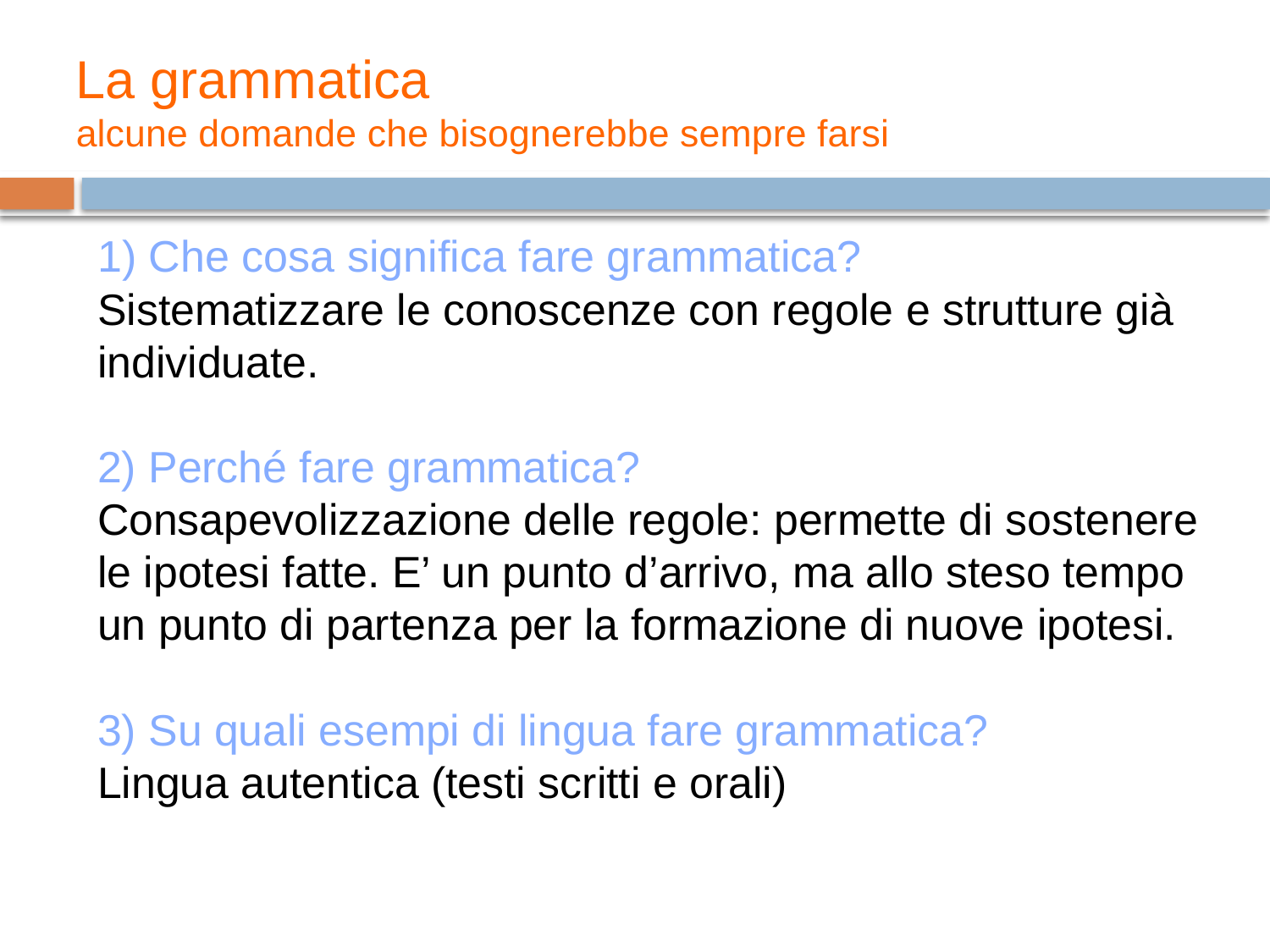

# La grammatica alcune domande che bisognerebbe sempre farsi
1) Che cosa significa fare grammatica?
Sistematizzare le conoscenze con regole e strutture già individuate.

2) Perché fare grammatica?
Consapevolizzazione delle regole: permette di sostenere le ipotesi fatte. E’ un punto d’arrivo, ma allo steso tempo un punto di partenza per la formazione di nuove ipotesi.

3) Su quali esempi di lingua fare grammatica?
Lingua autentica (testi scritti e orali)